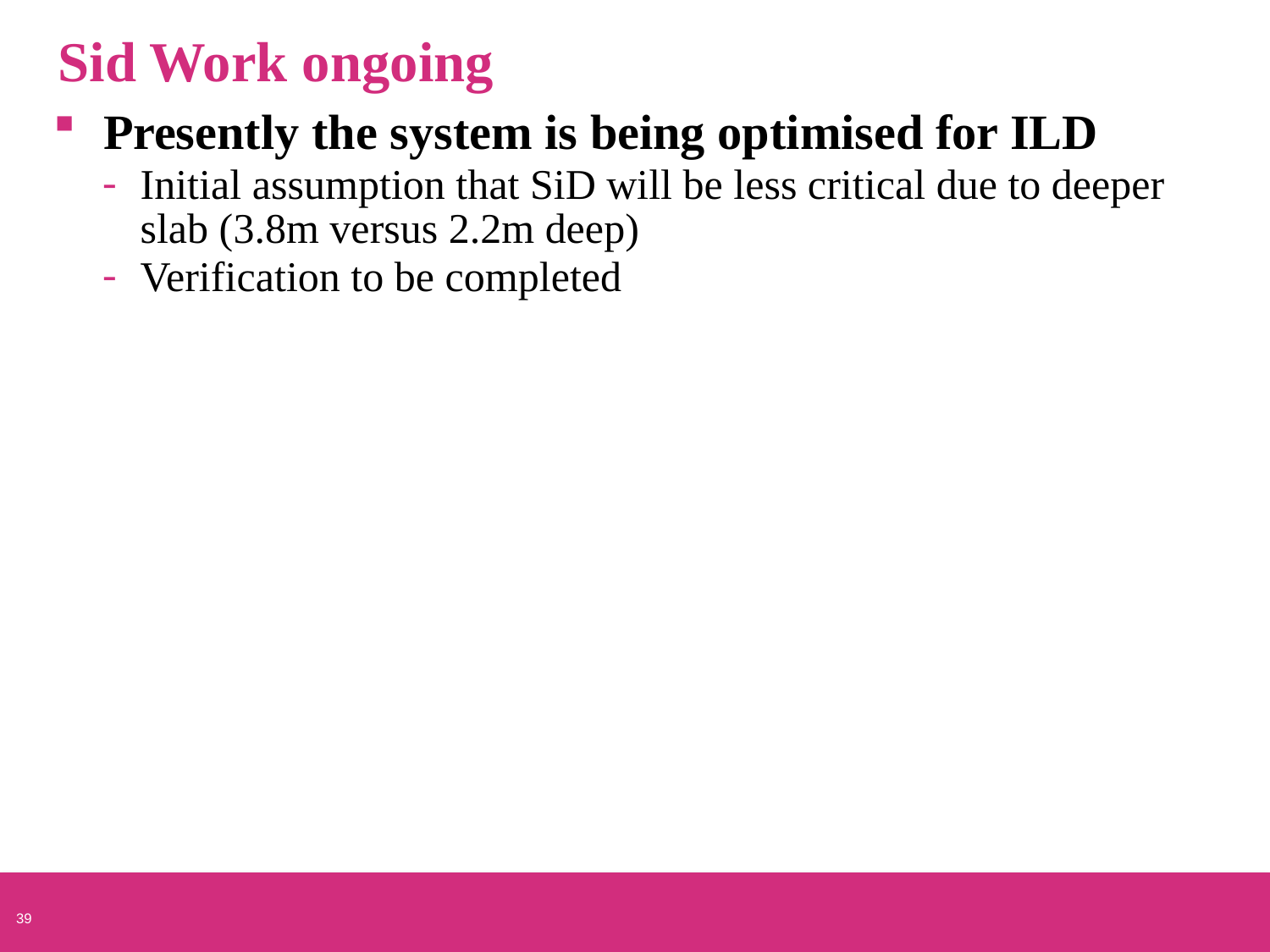

# Sid Work ongoing
Presently the system is being optimised for ILD
Initial assumption that SiD will be less critical due to deeper slab (3.8m versus 2.2m deep)
Verification to be completed